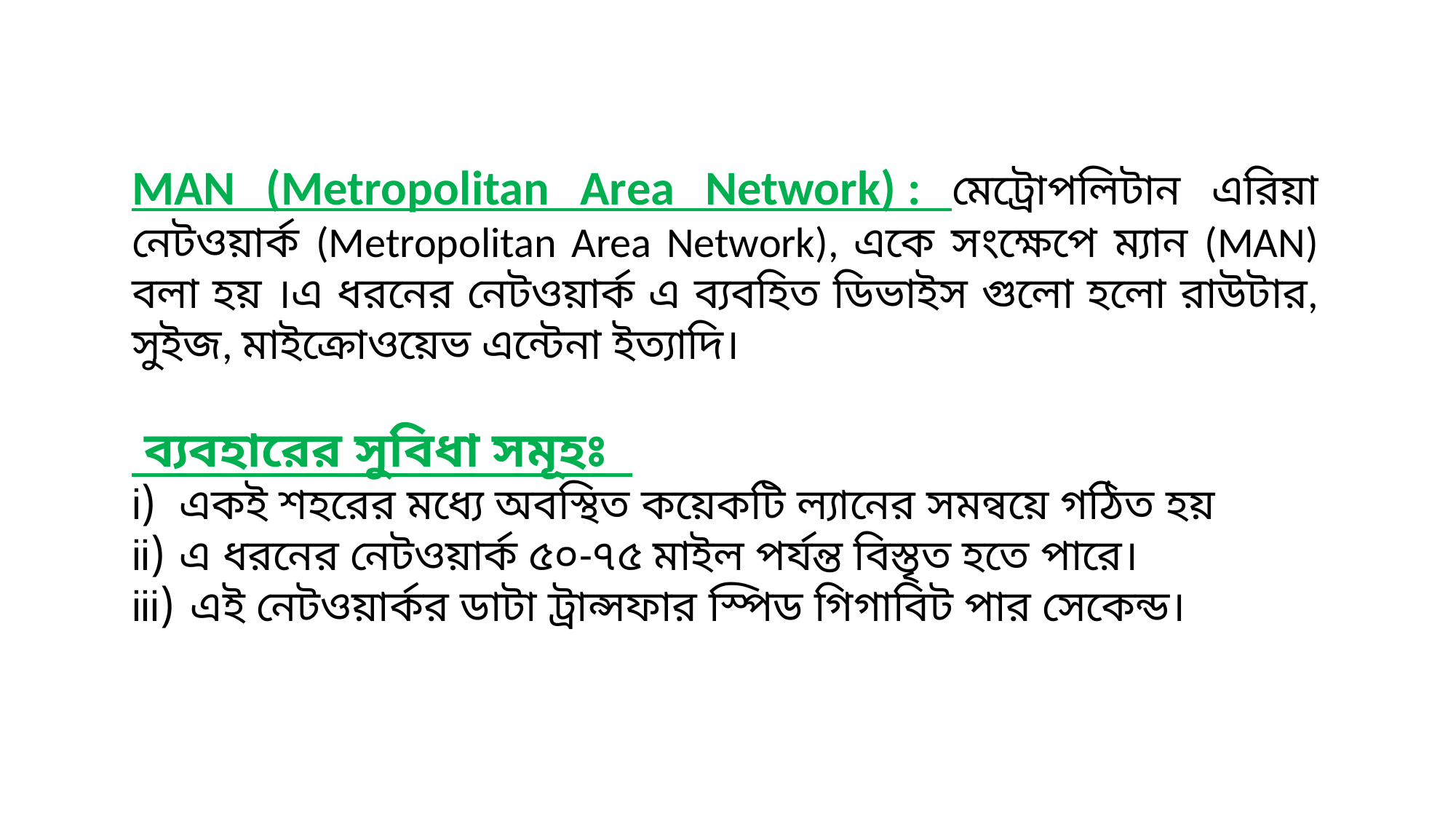

MAN (Metropolitan Area Network) : মেট্রোপলিটান এরিয়া নেটওয়ার্ক (Metropolitan Area Network), একে সংক্ষেপে ম্যান (MAN) বলা হয় ।এ ধরনের নেটওয়ার্ক এ ব্যবহিত ডিভাইস গুলো হলো রাউটার, সুইজ, মাইক্রোওয়েভ এন্টেনা ইত্যাদি।

 ব্যবহারের সুবিধা সমূহঃ
একই শহরের মধ্যে অবস্থিত কয়েকটি ল্যানের সমন্বয়ে গঠিত হয়
এ ধরনের নেটওয়ার্ক ৫০-৭৫ মাইল পর্যন্ত বিস্তৃত হতে পারে।
 এই নেটওয়ার্কর ডাটা ট্রান্সফার স্পিড গিগাবিট পার সেকেন্ড।